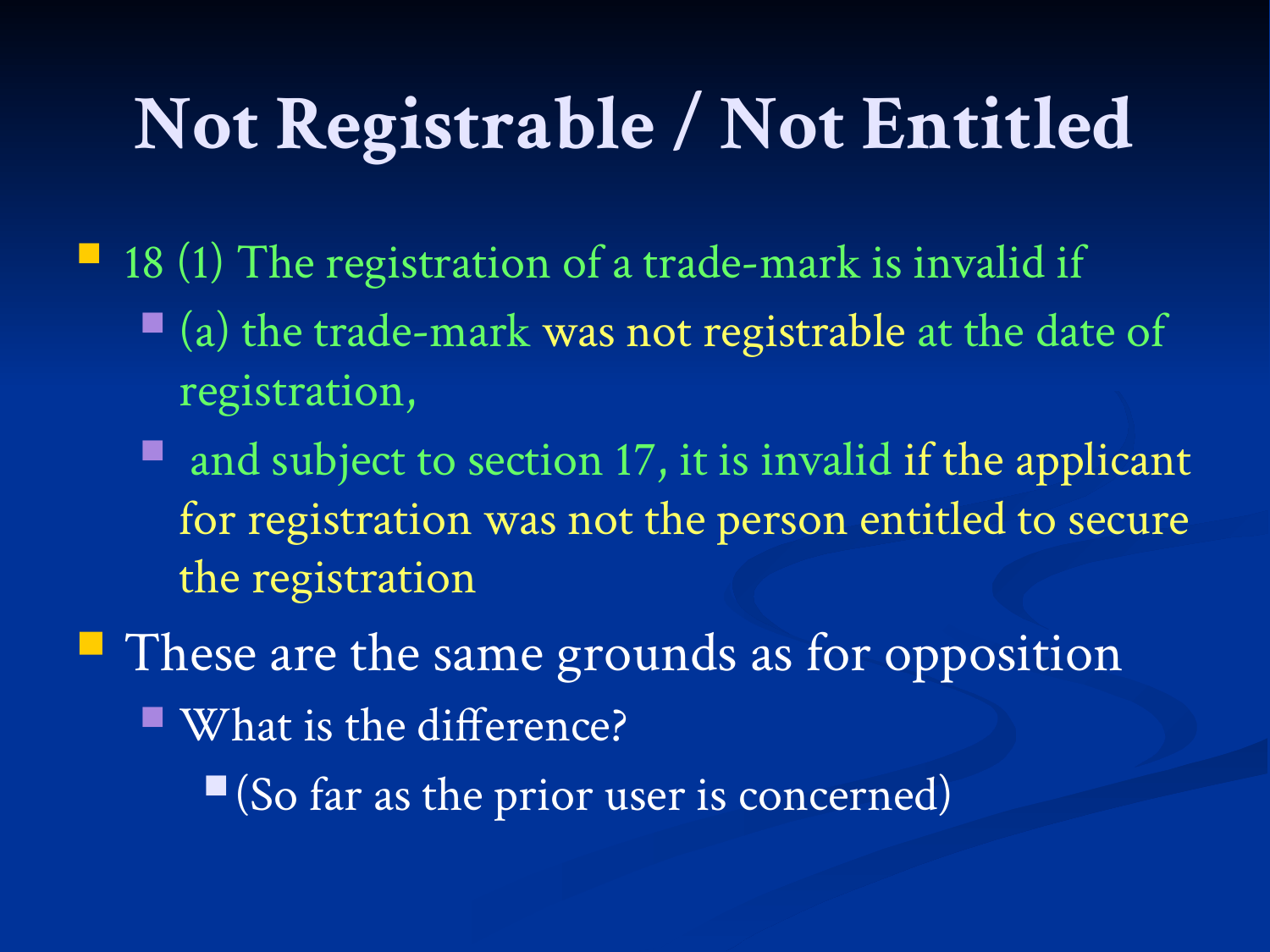

# Not Registrable / Not Entitled
18 (1) The registration of a trade-mark is invalid if
(a) the trade-mark was not registrable at the date of registration,
 and subject to section 17, it is invalid if the applicant for registration was not the person entitled to secure the registration
These are the same grounds as for opposition
What is the difference?
(So far as the prior user is concerned)